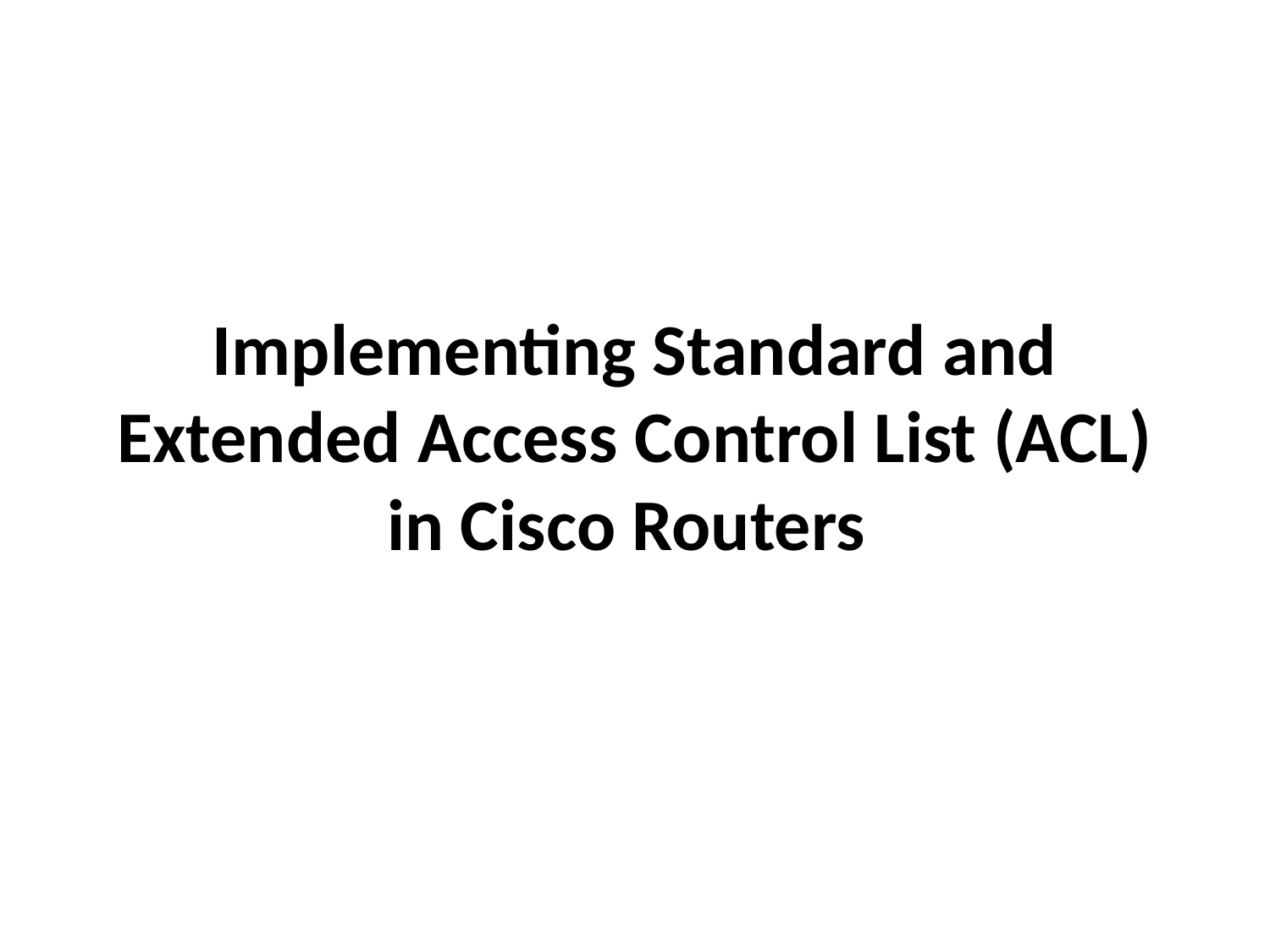

# Implementing Standard and Extended Access Control List (ACL) in Cisco Routers